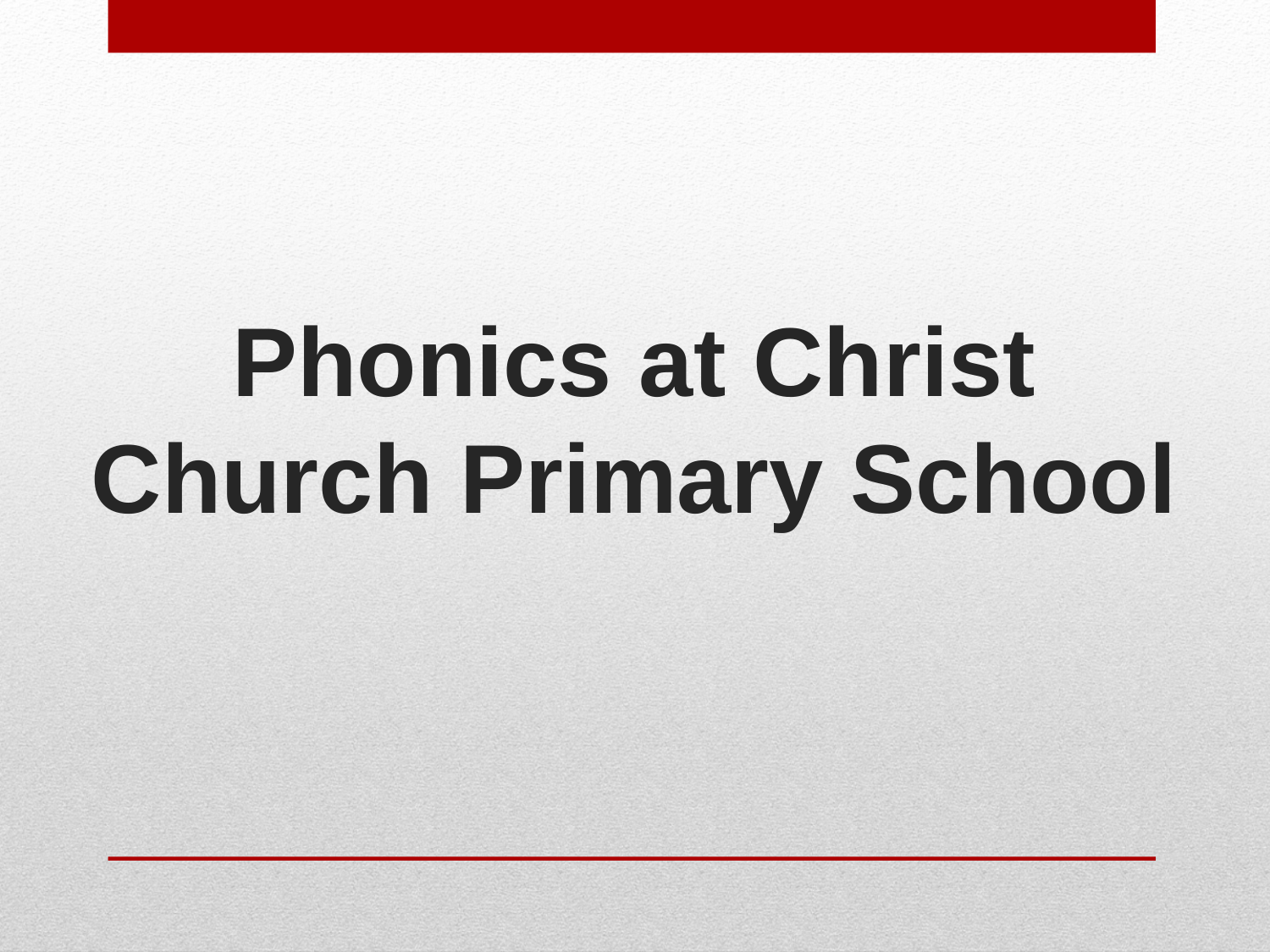

# Phonics at Christ Church Primary School